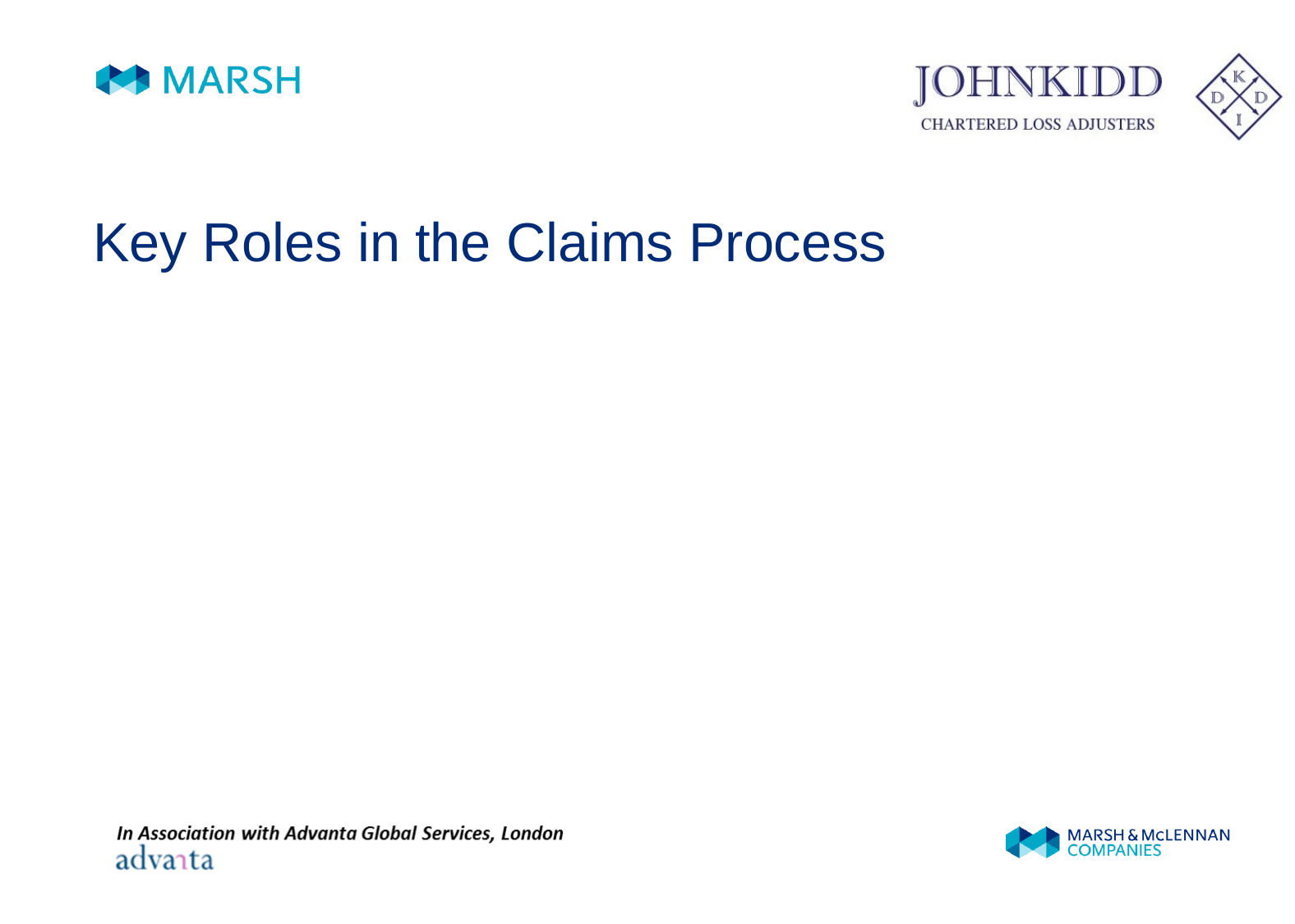

# Key Roles in the Claims Process